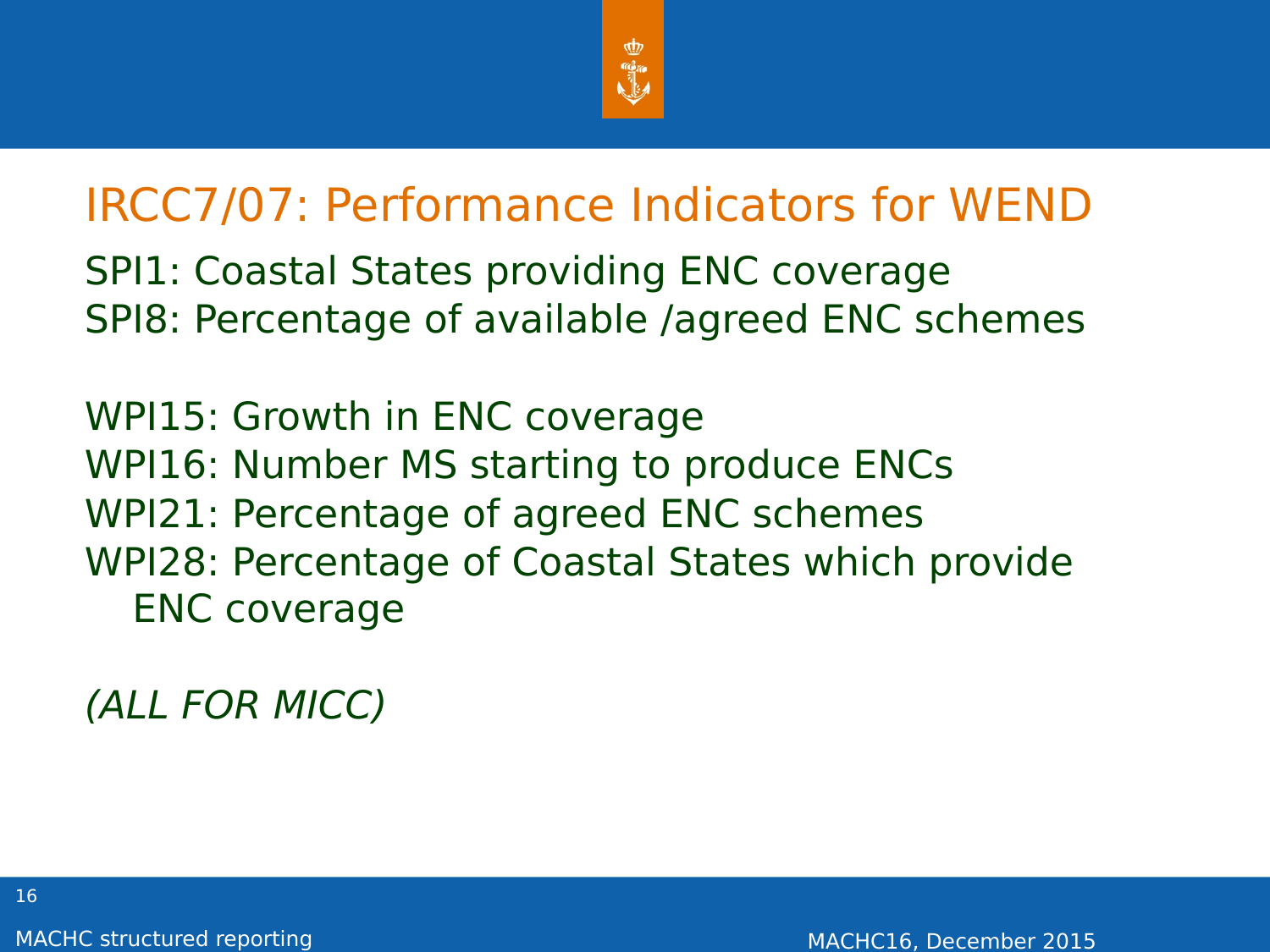

# IRCC7/07: Performance Indicators for WEND
SPI1: Coastal States providing ENC coverage
SPI8: Percentage of available /agreed ENC schemes

WPI15: Growth in ENC coverage
WPI16: Number MS starting to produce ENCs
WPI21: Percentage of agreed ENC schemes
WPI28: Percentage of Coastal States which provide ENC coverage

(ALL FOR MICC)